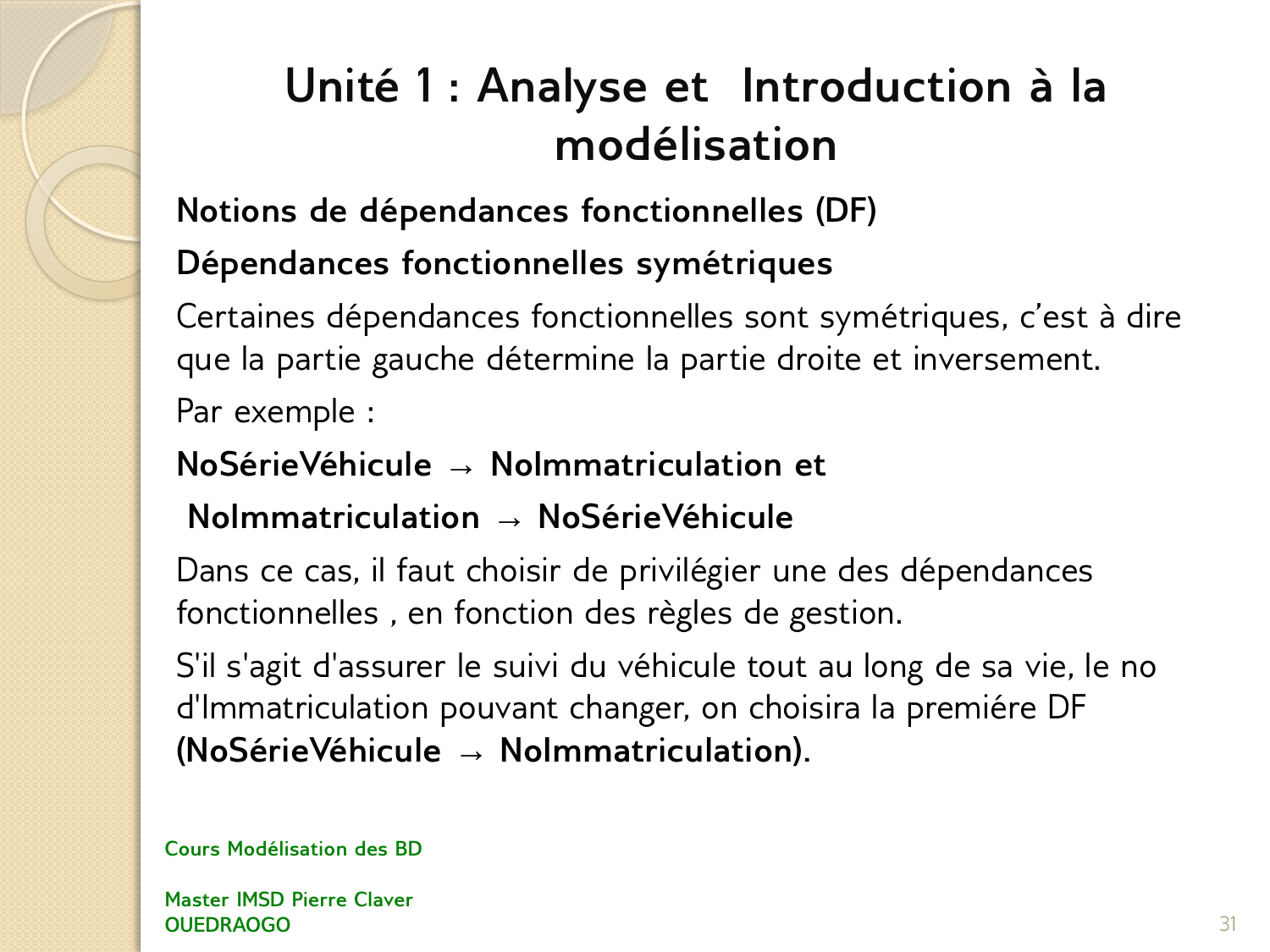

# Unité 1 : Analyse et  Introduction à la modélisation
Notions de dépendances fonctionnelles (DF)
Dépendances fonctionnelles symétriques
Certaines dépendances fonctionnelles sont symétriques, c’est à dire que la partie gauche détermine la partie droite et inversement.
Par exemple :
NoSérieVéhicule → NoImmatriculation et
 NoImmatriculation → NoSérieVéhicule
Dans ce cas, il faut choisir de privilégier une des dépendances fonctionnelles , en fonction des règles de gestion.
S'il s'agit d'assurer le suivi du véhicule tout au long de sa vie, le no d'Immatriculation pouvant changer, on choisira la premiére DF (NoSérieVéhicule → NoImmatriculation).

Cours Modélisation des BD                                                            Master IMSD Pierre Claver OUEDRAOGO
31